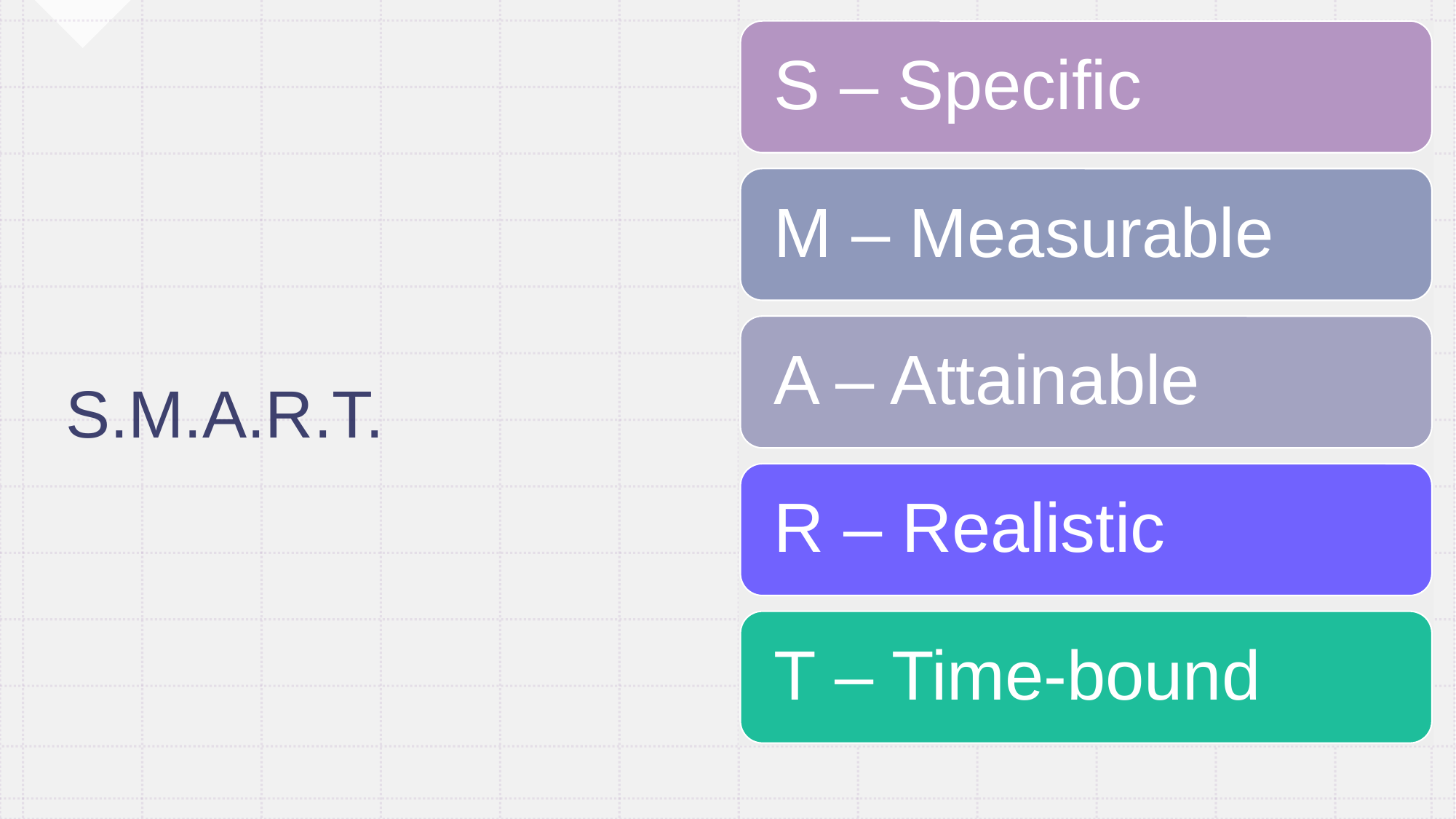

S – Specific
M – Measurable
A – Attainable
R – Realistic
T – Time-bound

# S.M.A.R.T.